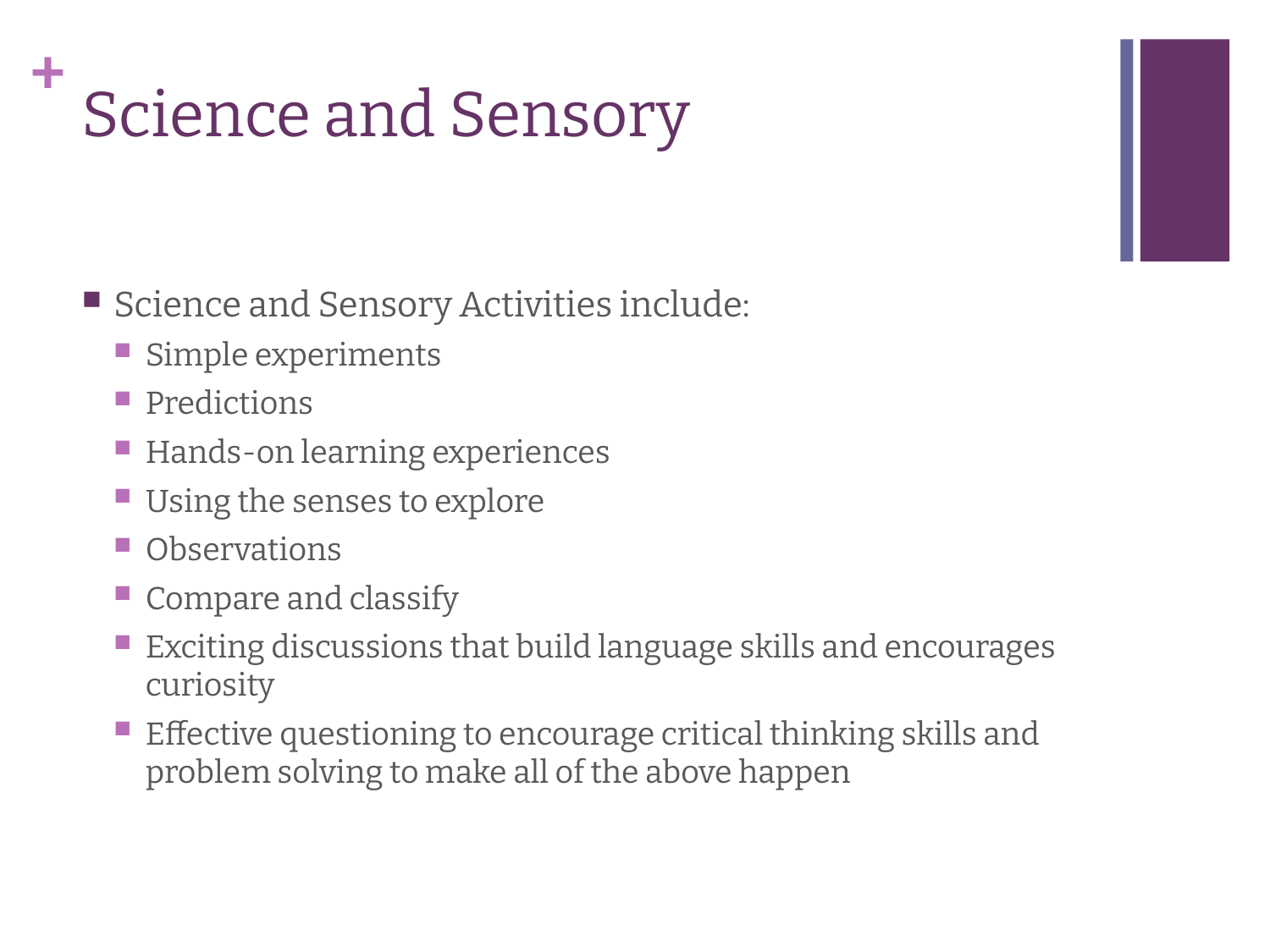

# Science and Sensory
Science and Sensory Activities include:
Simple experiments
Predictions
Hands-on learning experiences
Using the senses to explore
Observations
Compare and classify
Exciting discussions that build language skills and encourages curiosity
Effective questioning to encourage critical thinking skills and problem solving to make all of the above happen